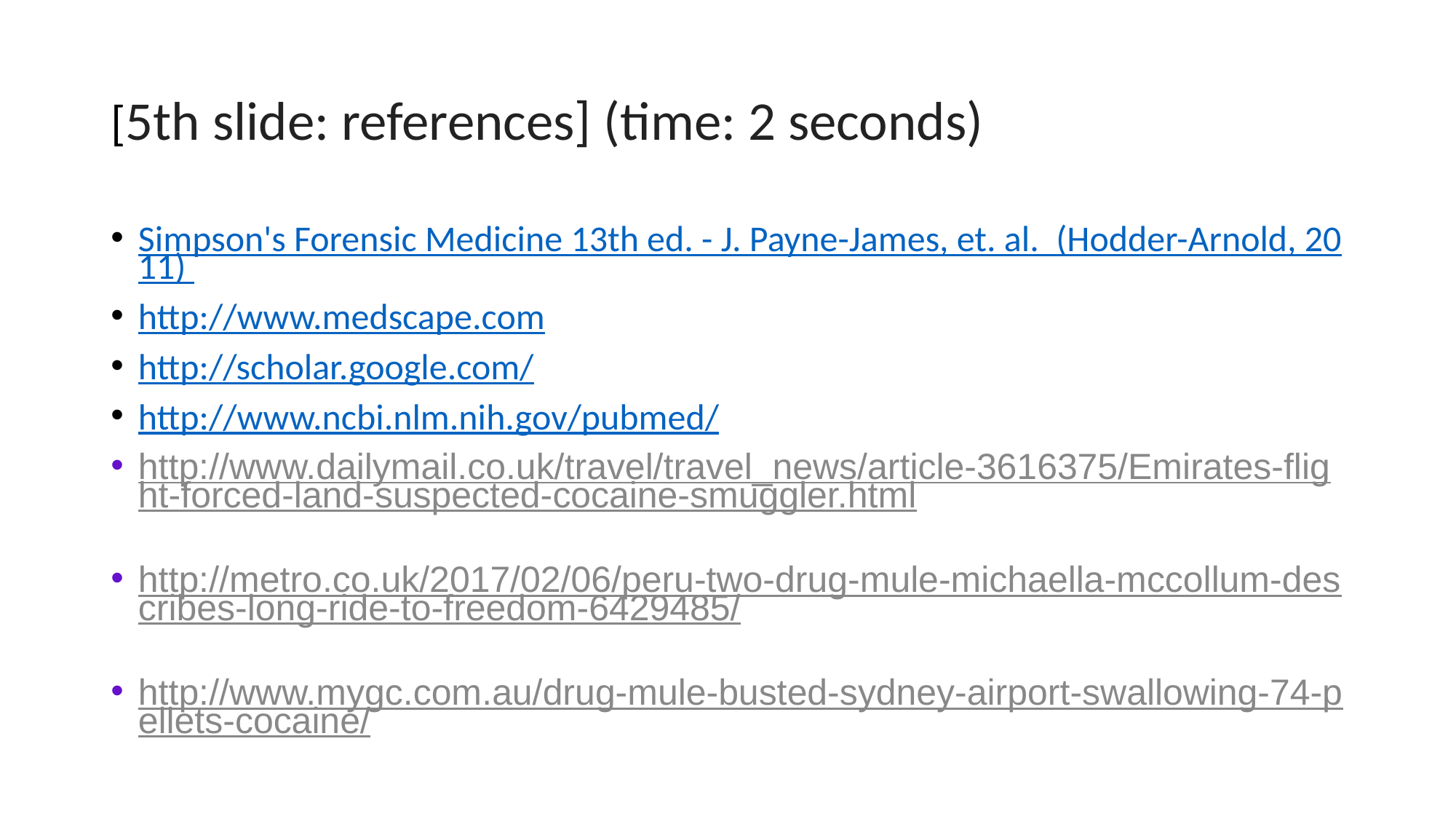

# [5th slide: references] (time: 2 seconds)
Simpson's Forensic Medicine 13th ed. - J. Payne-James, et. al.  (Hodder-Arnold, 2011)
http://www.medscape.com
http://scholar.google.com/
http://www.ncbi.nlm.nih.gov/pubmed/
http://www.dailymail.co.uk/travel/travel_news/article-3616375/Emirates-flight-forced-land-suspected-cocaine-smuggler.html
http://metro.co.uk/2017/02/06/peru-two-drug-mule-michaella-mccollum-describes-long-ride-to-freedom-6429485/
http://www.mygc.com.au/drug-mule-busted-sydney-airport-swallowing-74-pellets-cocaine/